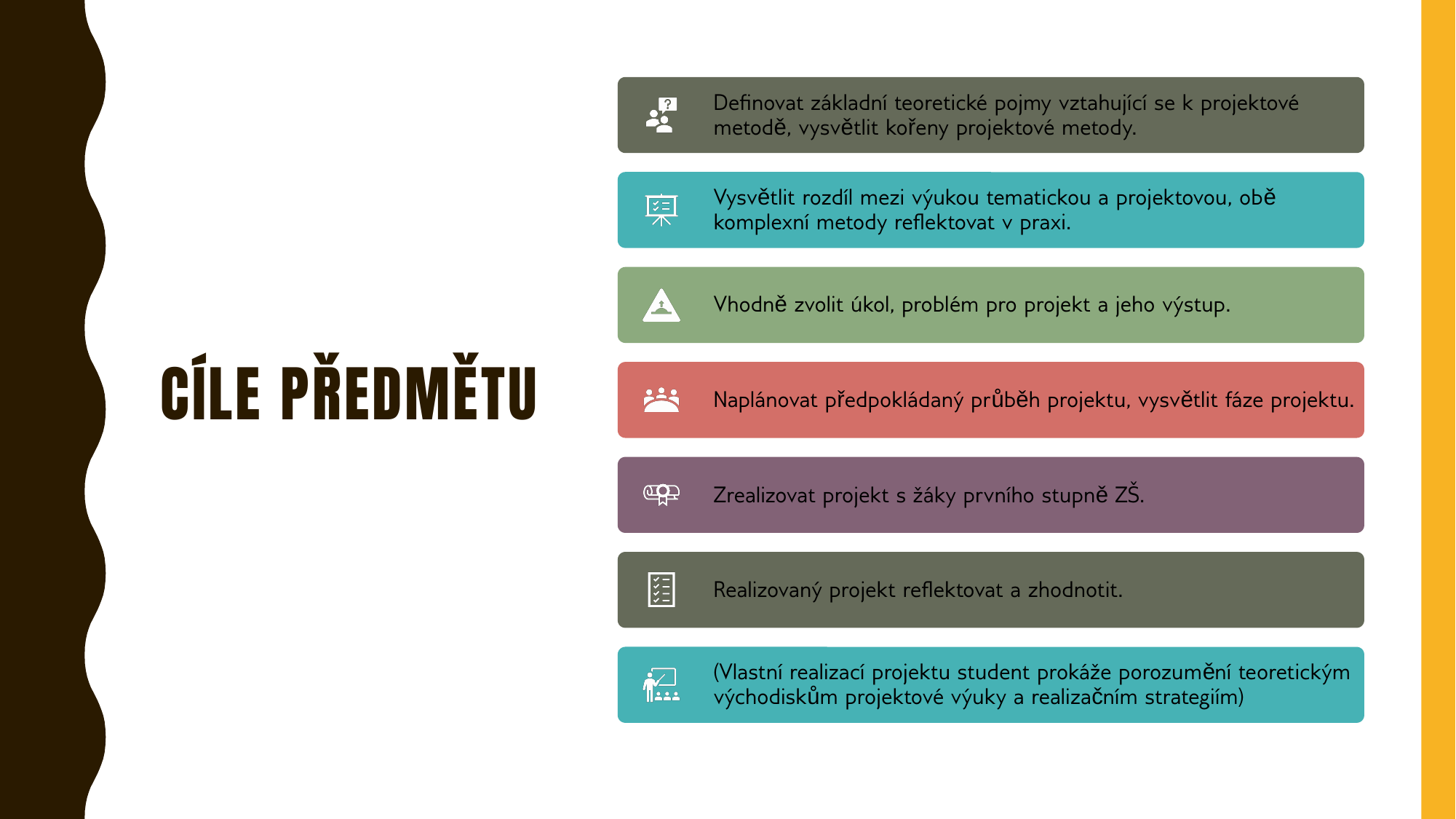

# Cíle předmětu
Definovat základní teoretické pojmy vztahující se k projektové metodě, vysvětlit kořeny projektové metody.
Vysvětlit rozdíl mezi výukou tematickou a projektovou, obě komplexní metody reflektovat v praxi.
Vhodně zvolit úkol, problém pro projekt a jeho výstup.
Naplánovat předpokládaný průběh projektu, vysvětlit fáze projektu.
Zrealizovat projekt s žáky prvního stupně ZŠ.
Realizovaný projekt reflektovat a zhodnotit.
(Vlastní realizací projektu student prokáže porozumění teoretickým východiskům projektové výuky a realizačním strategiím)